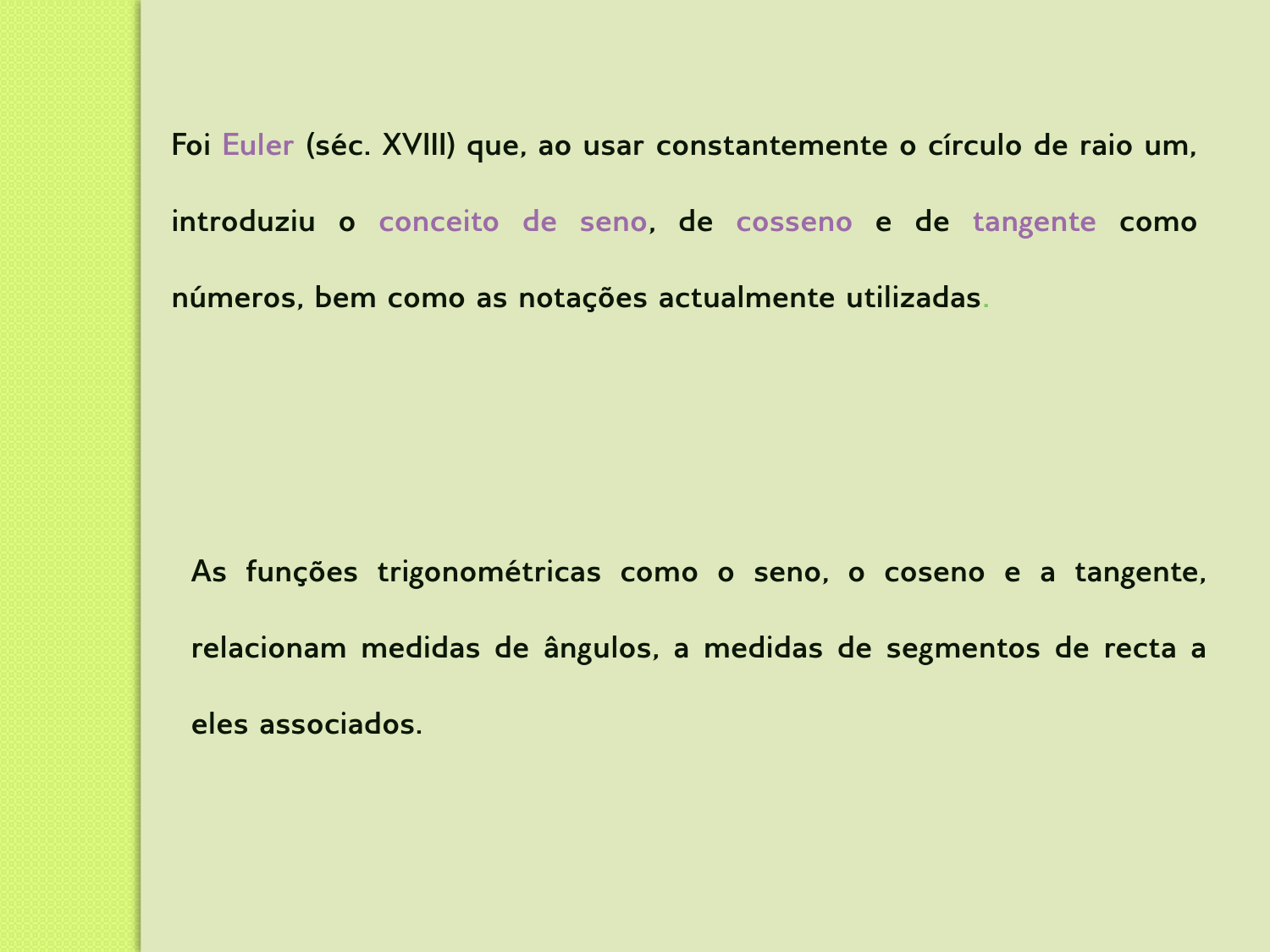

Foi Euler (séc. XVIII) que, ao usar constantemente o círculo de raio um, introduziu o conceito de seno, de cosseno e de tangente como números, bem como as notações actualmente utilizadas.
As funções trigonométricas como o seno, o coseno e a tangente, relacionam medidas de ângulos, a medidas de segmentos de recta a eles associados.